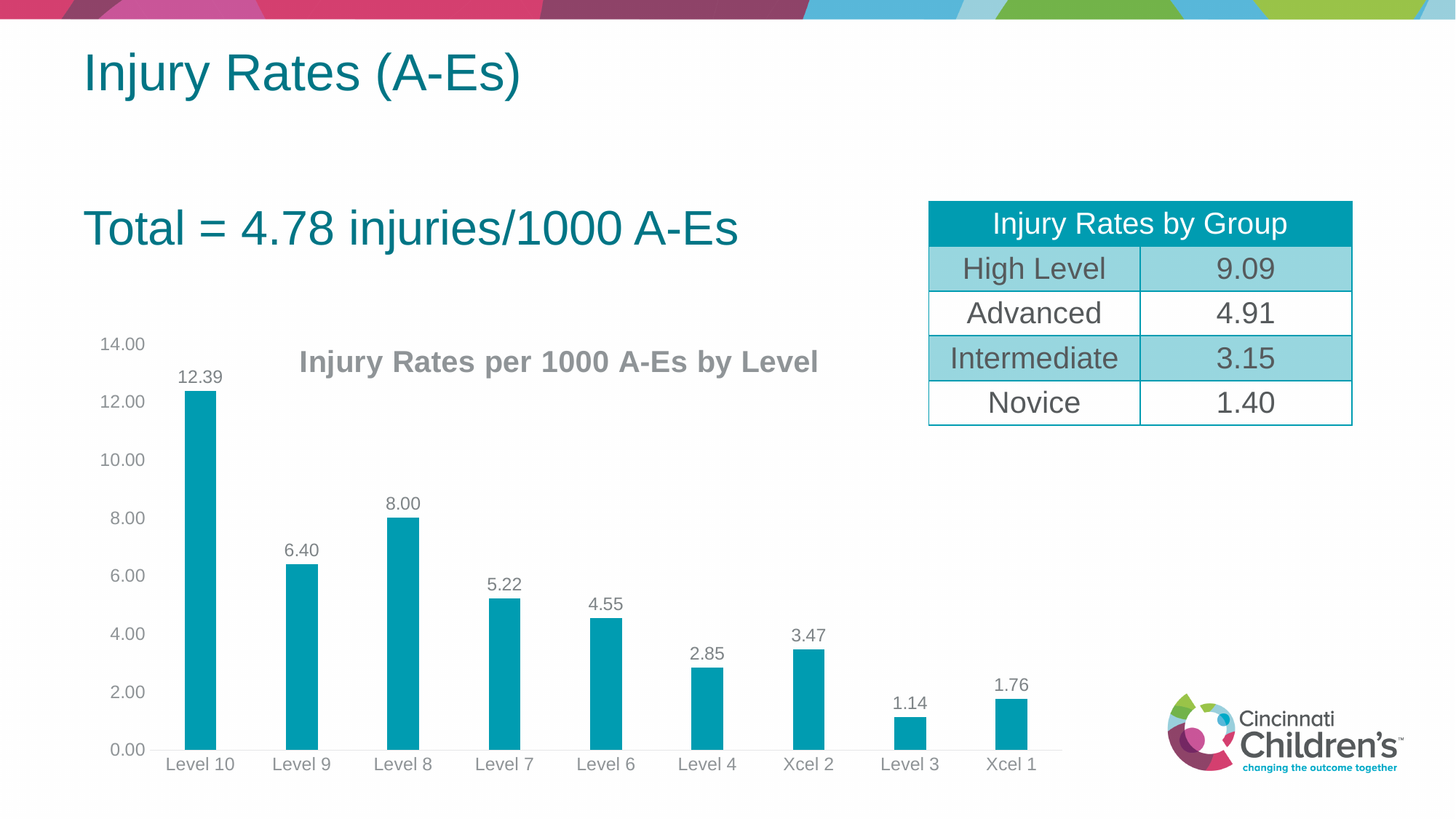

# Injury Rates (A-Es)
Total = 4.78 injuries/1000 A-Es

| Injury Rates by Group |  |
| --- | --- |
| High Level | 9.09 |
| Advanced | 4.91 |
| Intermediate | 3.15 |
| Novice | 1.40 |

### Chart: Injury Rates per 1000 A-Es by Level

| Category | Series 1 |
|---|---|
| Level 10 | 12.387036459956372 |
| Level 9 | 6.399707441945511 |
| Level 8 | 8.002043074827615 |
| Level 7 | 5.21816365049406 |
| Level 6 | 4.550406973018009 |
| Level 4 | 2.8513660635595417 |
| Xcel 2 | 3.472222222222222 |
| Level 3 | 1.1354129317557071 |
| Xcel 1 | 1.7613016858173278 |